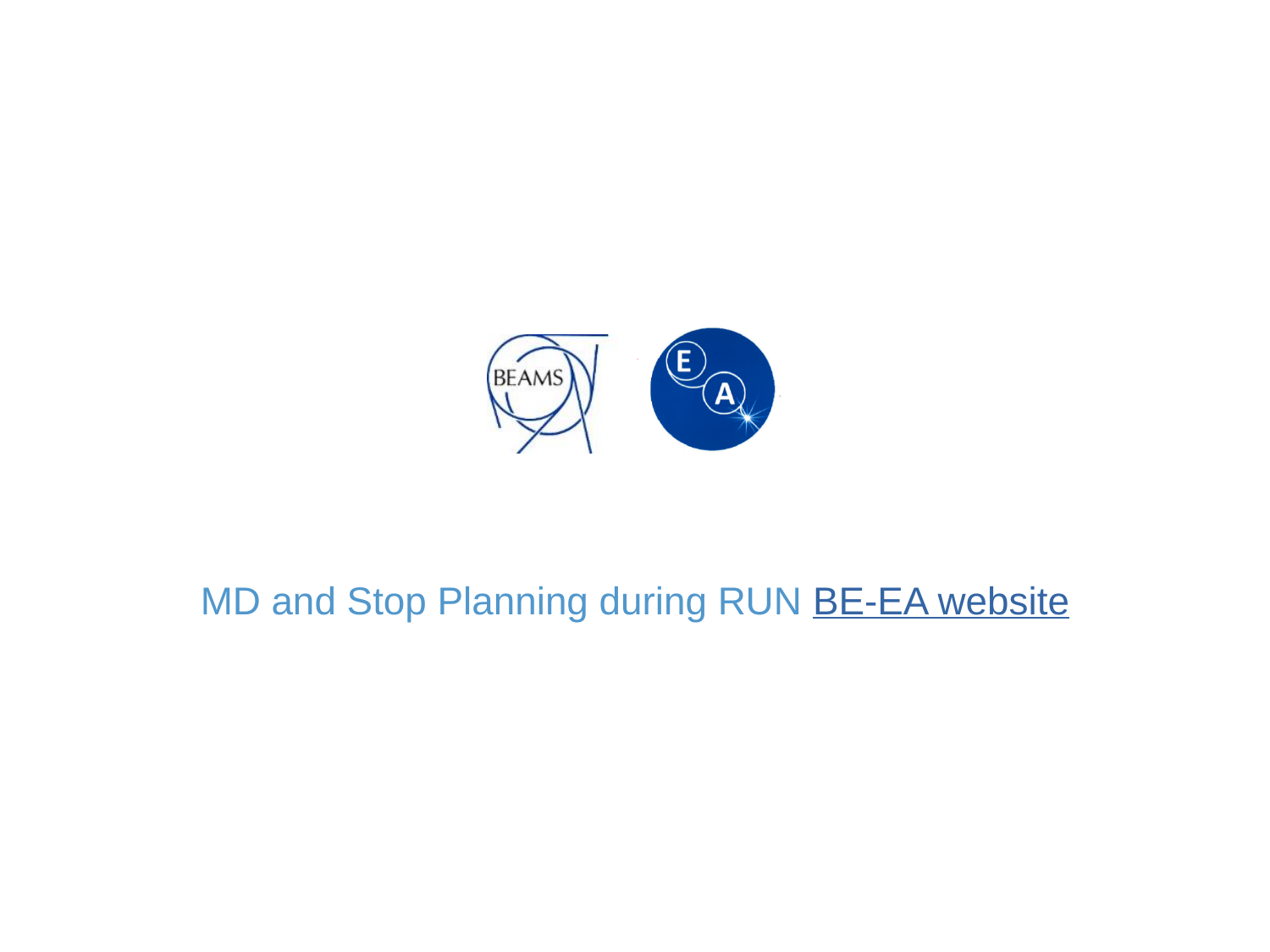

MD and Stop Planning during RUN BE-EA website